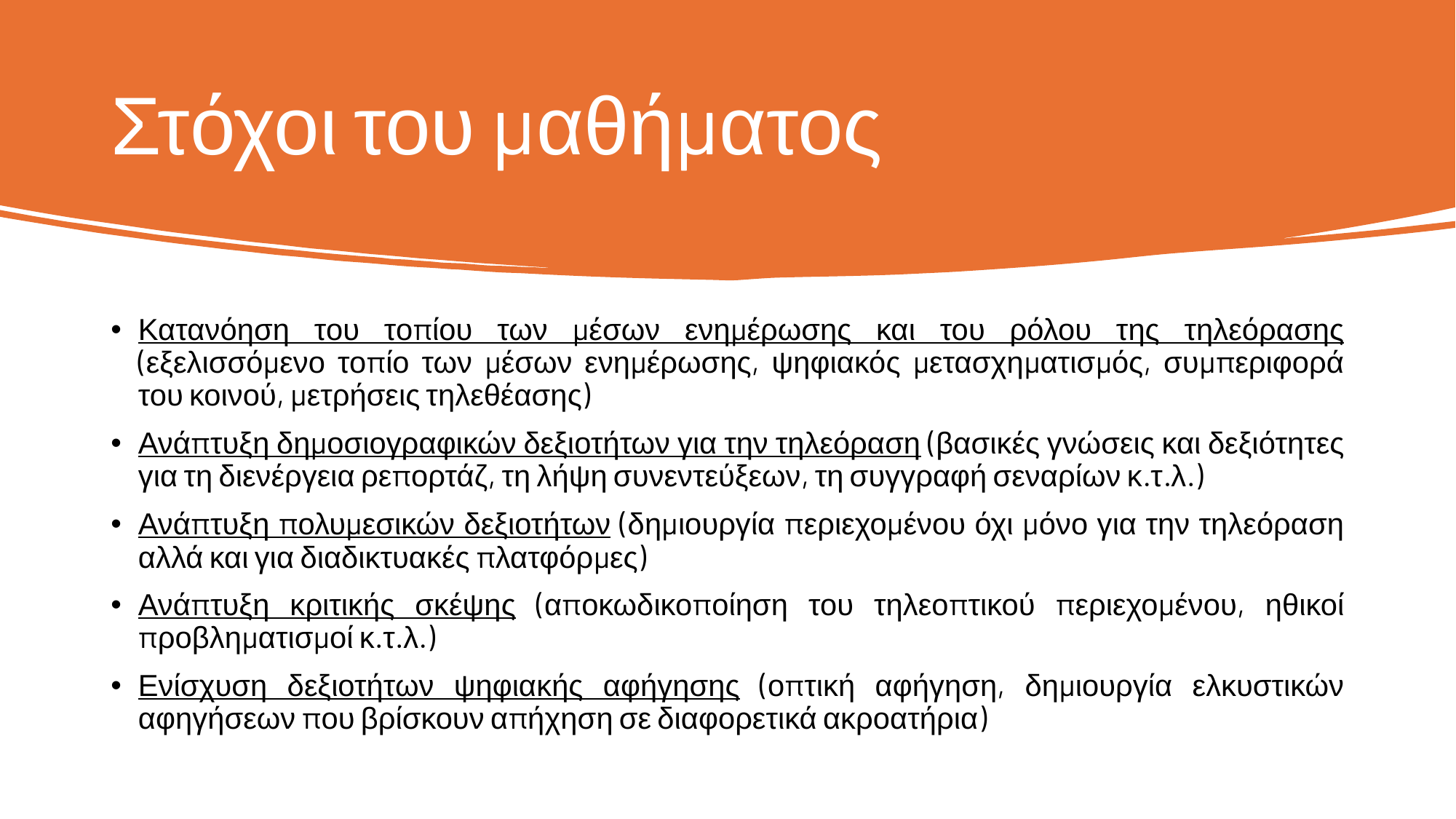

# Στόχοι του μαθήματος
Κατανόηση του τοπίου των μέσων ενημέρωσης και του ρόλου της τηλεόρασης (εξελισσόμενο τοπίο των μέσων ενημέρωσης, ψηφιακός μετασχηματισμός, συμπεριφορά του κοινού, μετρήσεις τηλεθέασης)
Ανάπτυξη δημοσιογραφικών δεξιοτήτων για την τηλεόραση (βασικές γνώσεις και δεξιότητες για τη διενέργεια ρεπορτάζ, τη λήψη συνεντεύξεων, τη συγγραφή σεναρίων κ.τ.λ.)
Ανάπτυξη πολυμεσικών δεξιοτήτων (δημιουργία περιεχομένου όχι μόνο για την τηλεόραση αλλά και για διαδικτυακές πλατφόρμες)
Ανάπτυξη κριτικής σκέψης (αποκωδικοποίηση του τηλεοπτικού περιεχομένου, ηθικοί προβληματισμοί κ.τ.λ.)
Ενίσχυση δεξιοτήτων ψηφιακής αφήγησης (οπτική αφήγηση, δημιουργία ελκυστικών αφηγήσεων που βρίσκουν απήχηση σε διαφορετικά ακροατήρια)